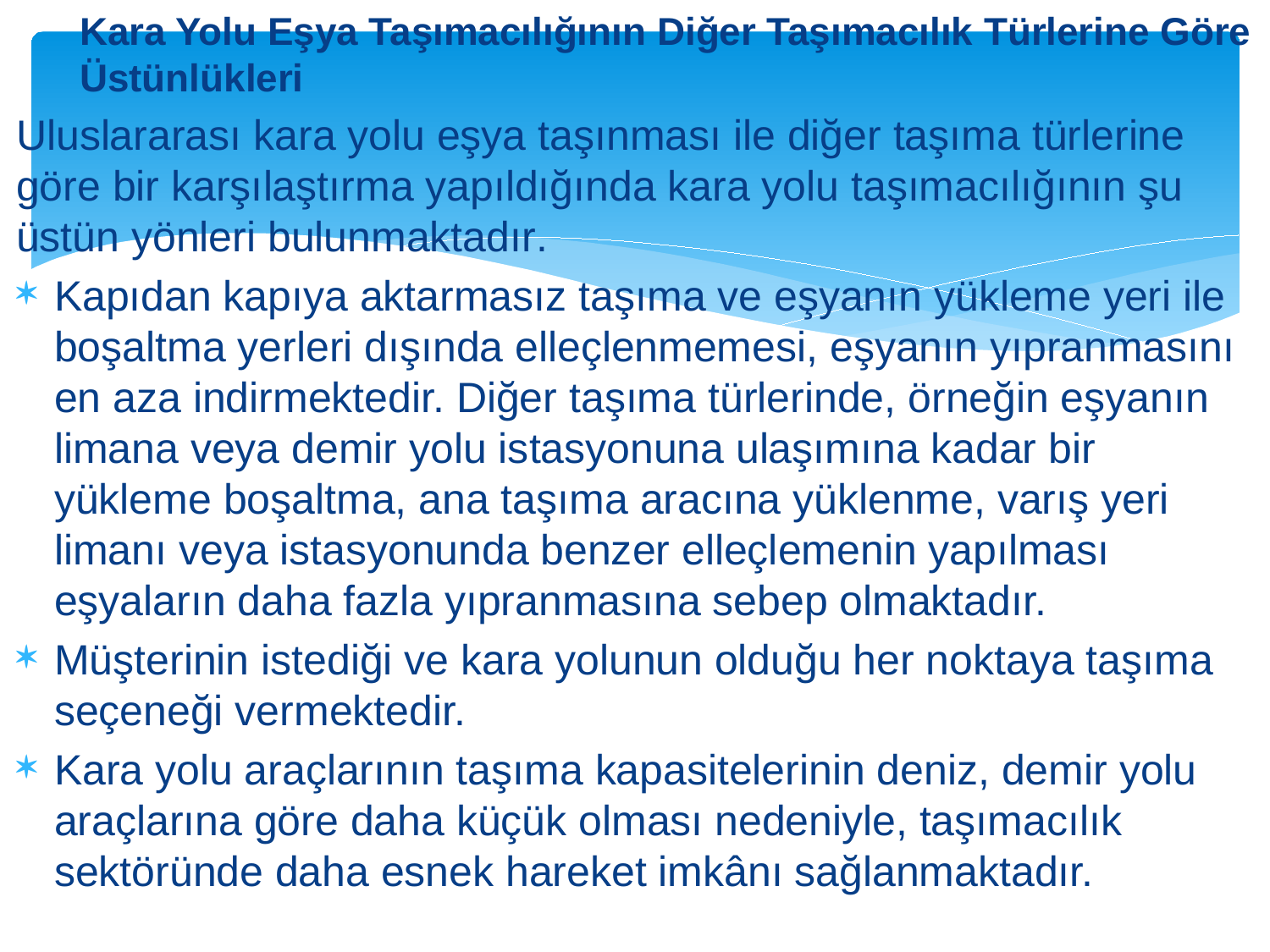

Kara Yolu Eşya Taşımacılığının Diğer Taşımacılık Türlerine Göre Üstünlükleri
Uluslararası kara yolu eşya taşınması ile diğer taşıma türlerine göre bir karşılaştırma yapıldığında kara yolu taşımacılığının şu üstün yönleri bulunmaktadır.
Kapıdan kapıya aktarmasız taşıma ve eşyanın yükleme yeri ile boşaltma yerleri dışında elleçlenmemesi, eşyanın yıpranmasını en aza indirmektedir. Diğer taşıma türlerinde, örneğin eşyanın limana veya demir yolu istasyonuna ulaşımına kadar bir yükleme boşaltma, ana taşıma aracına yüklenme, varış yeri limanı veya istasyonunda benzer elleçlemenin yapılması eşyaların daha fazla yıpranmasına sebep olmaktadır.
Müşterinin istediği ve kara yolunun olduğu her noktaya taşıma seçeneği vermektedir.
Kara yolu araçlarının taşıma kapasitelerinin deniz, demir yolu araçlarına göre daha küçük olması nedeniyle, taşımacılık sektöründe daha esnek hareket imkânı sağlanmaktadır.